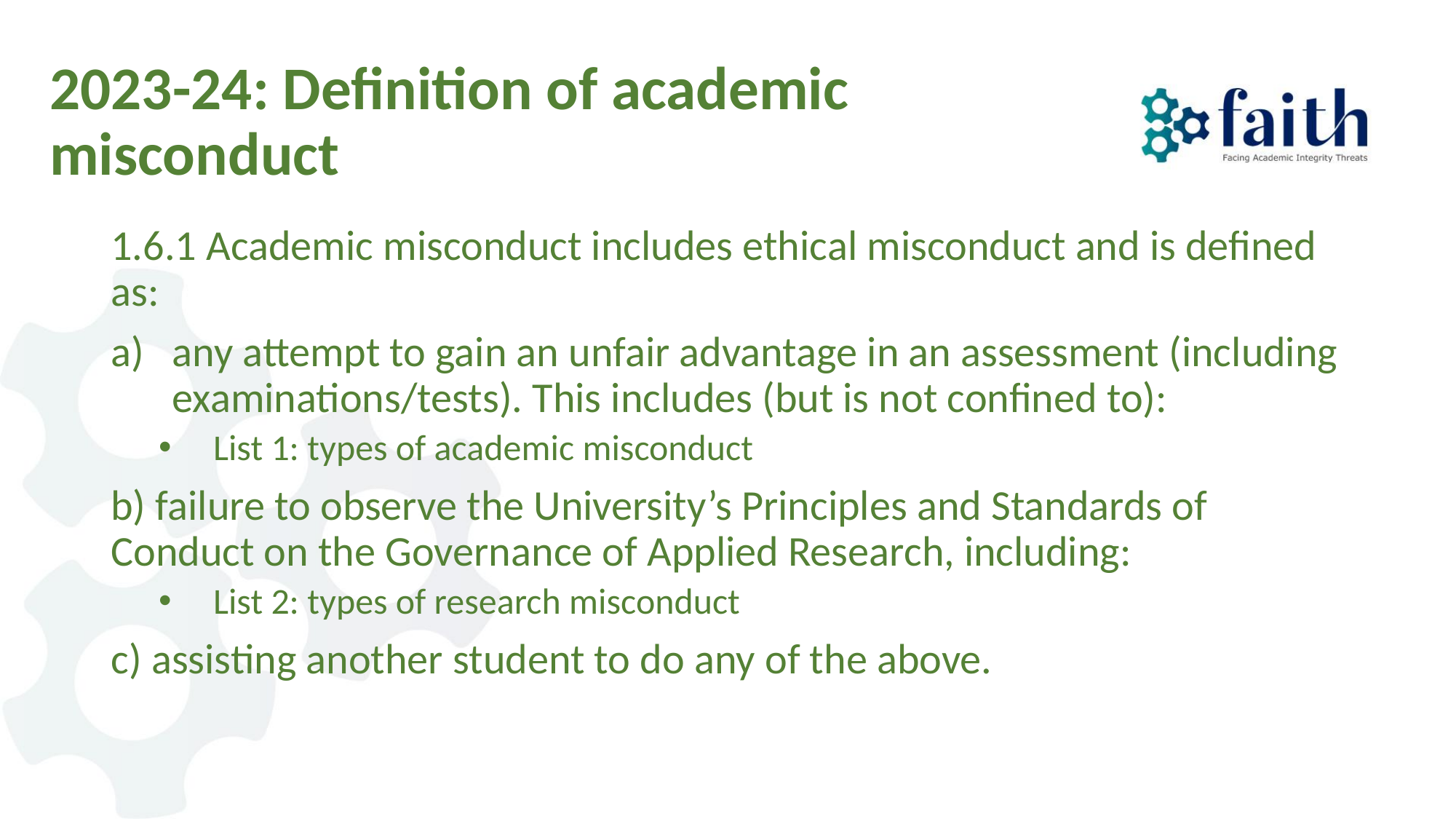

# 2023-24: Definition of academic misconduct
1.6.1 Academic misconduct includes ethical misconduct and is defined as:
any attempt to gain an unfair advantage in an assessment (including examinations/tests). This includes (but is not confined to):
List 1: types of academic misconduct
b) failure to observe the University’s Principles and Standards of Conduct on the Governance of Applied Research, including:
List 2: types of research misconduct
c) assisting another student to do any of the above.